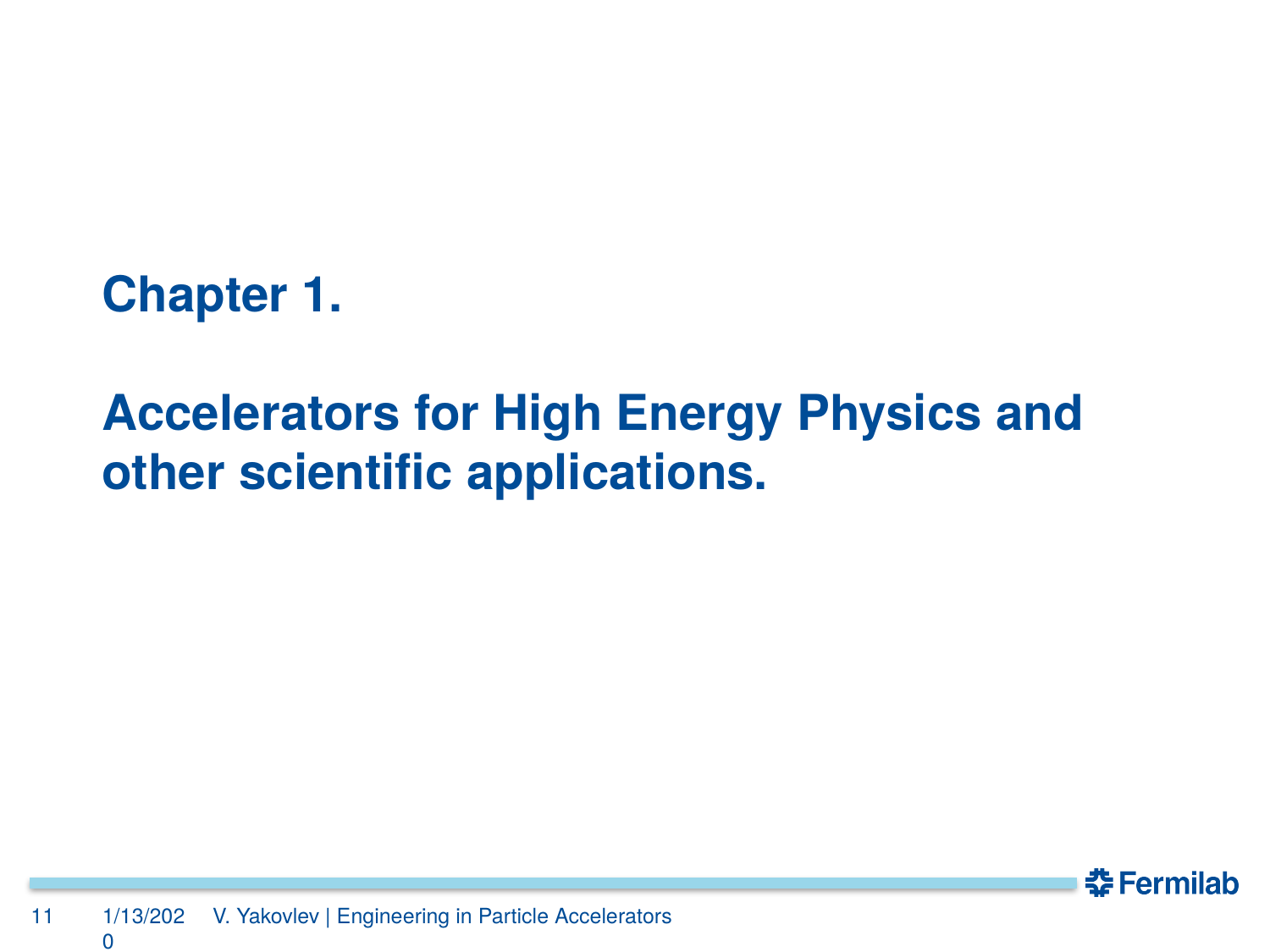

# Chapter 1. Accelerators for High Energy Physics and other scientific applications.
11
1/13/2020
V. Yakovlev | Engineering in Particle Accelerators